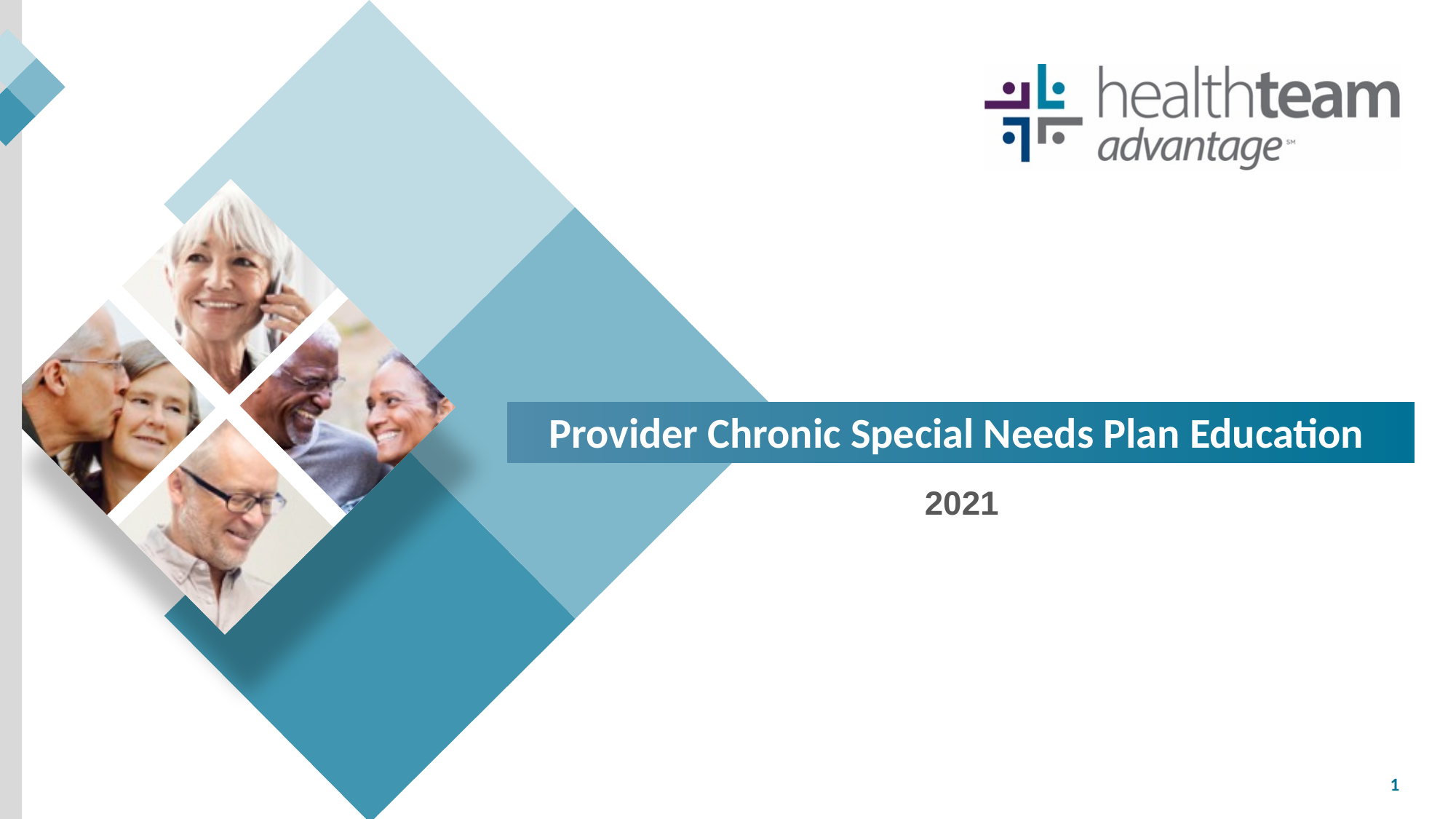

# Provider Chronic Special Needs Plan Education
2021